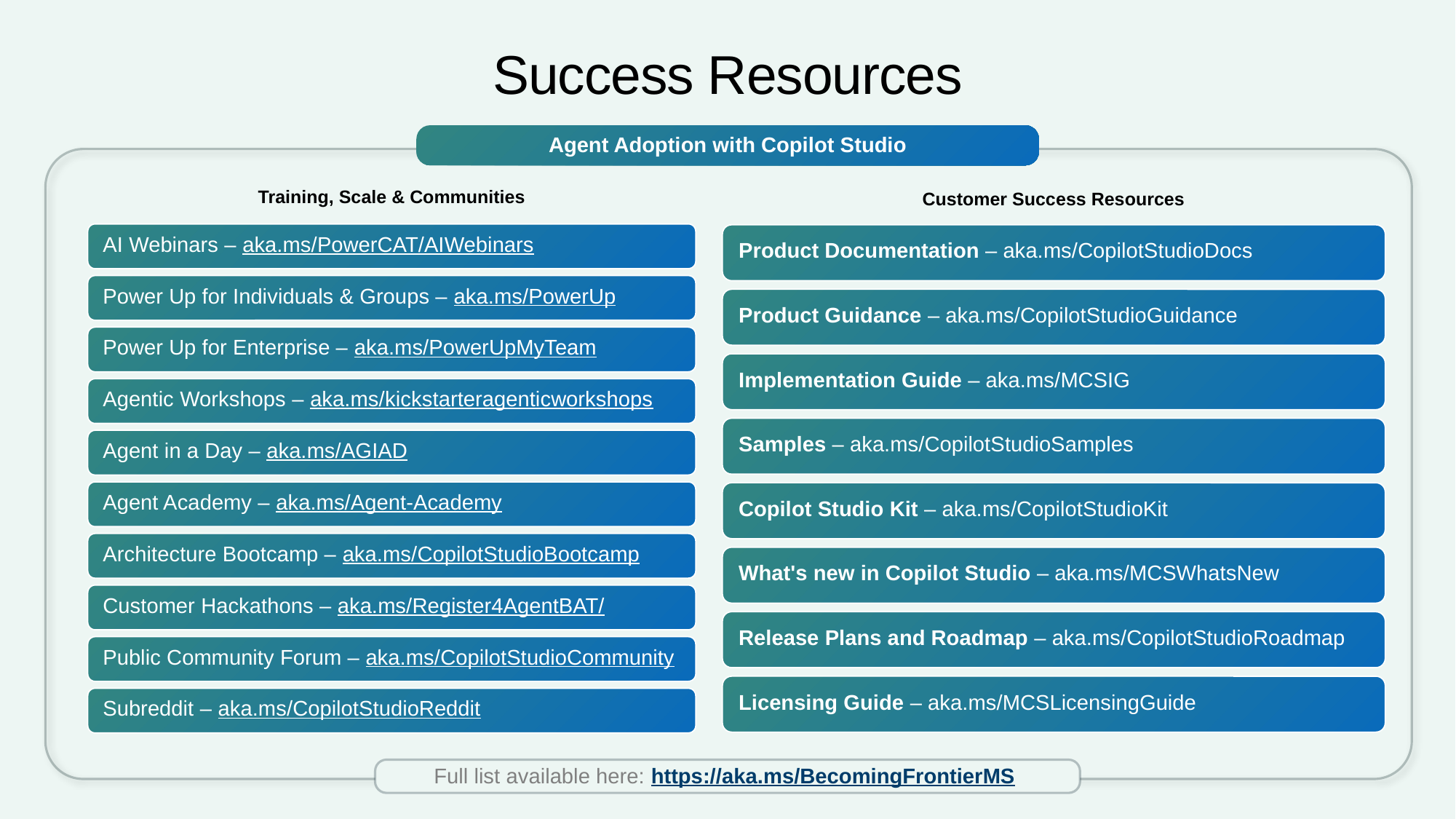

Success Resources
Agent Adoption with Copilot Studio

Training, Scale & Communities
Customer Success Resources
AI Webinars – aka.ms/PowerCAT/AIWebinars
Power Up for Individuals & Groups – aka.ms/PowerUp
Power Up for Enterprise – aka.ms/PowerUpMyTeam
Agentic Workshops – aka.ms/kickstarteragenticworkshops
Agent in a Day – aka.ms/AGIAD
Agent Academy – aka.ms/Agent-Academy
Architecture Bootcamp – aka.ms/CopilotStudioBootcamp
Customer Hackathons – aka.ms/Register4AgentBAT/
Public Community Forum – aka.ms/CopilotStudioCommunity
Subreddit – aka.ms/CopilotStudioReddit
Product Documentation – aka.ms/CopilotStudioDocs
Product Guidance – aka.ms/CopilotStudioGuidance
Implementation Guide – aka.ms/MCSIG
Samples – aka.ms/CopilotStudioSamples
Copilot Studio Kit – aka.ms/CopilotStudioKit
What's new in Copilot Studio – aka.ms/MCSWhatsNew
Release Plans and Roadmap – aka.ms/CopilotStudioRoadmap
Licensing Guide – aka.ms/MCSLicensingGuide
Full list available here: https://aka.ms/BecomingFrontierMS